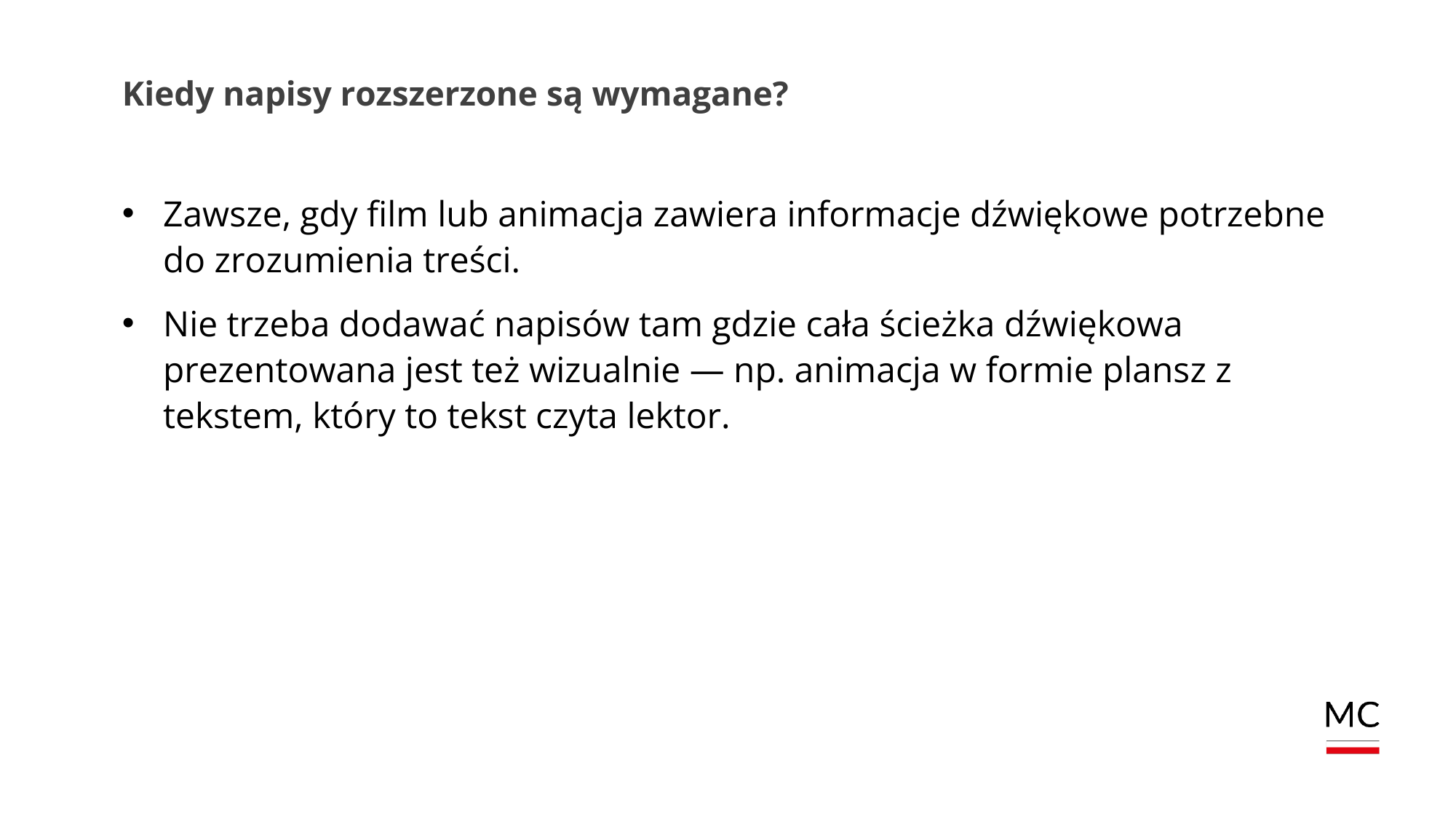

# Kiedy napisy rozszerzone są wymagane?
Zawsze, gdy film lub animacja zawiera informacje dźwiękowe potrzebne do zrozumienia treści.
Nie trzeba dodawać napisów tam gdzie cała ścieżka dźwiękowa prezentowana jest też wizualnie — np. animacja w formie plansz z tekstem, który to tekst czyta lektor.